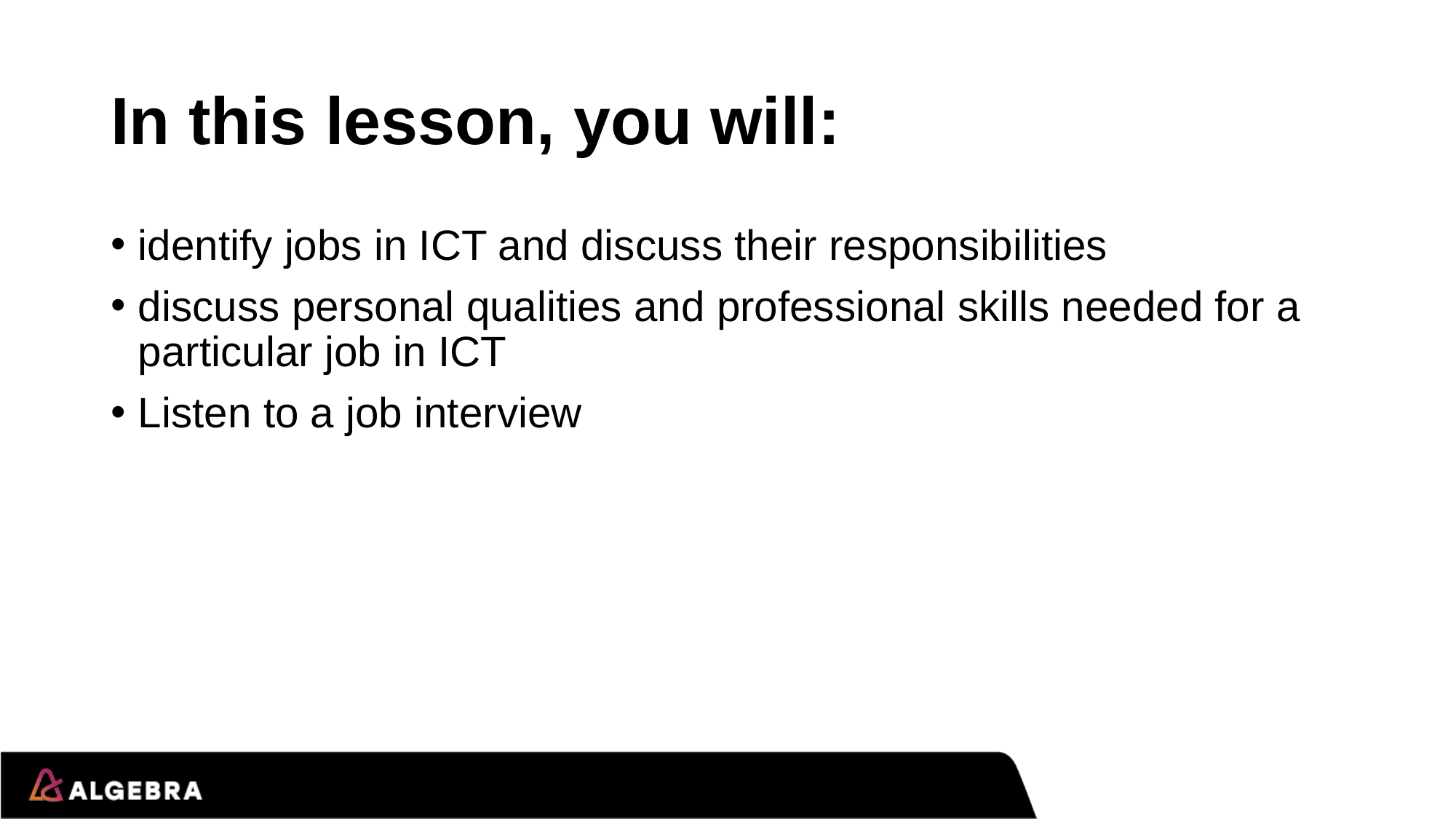

# In this lesson, you will:
identify jobs in ICT and discuss their responsibilities
discuss personal qualities and professional skills needed for a particular job in ICT
Listen to a job interview